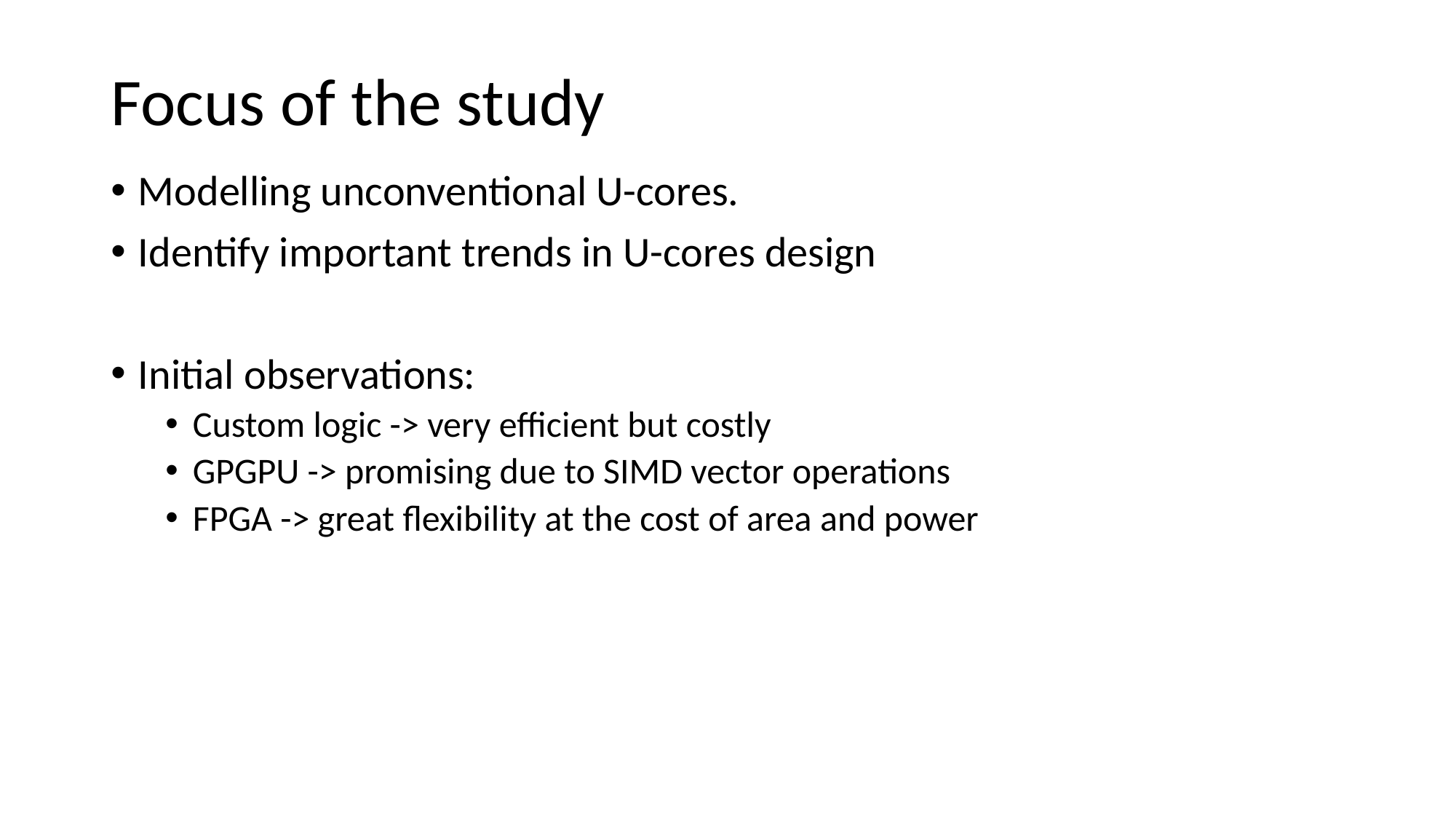

# Focus of the study
Modelling unconventional U-cores.
Identify important trends in U-cores design

Initial observations:
Custom logic -> very efficient but costly
GPGPU -> promising due to SIMD vector operations
FPGA -> great flexibility at the cost of area and power